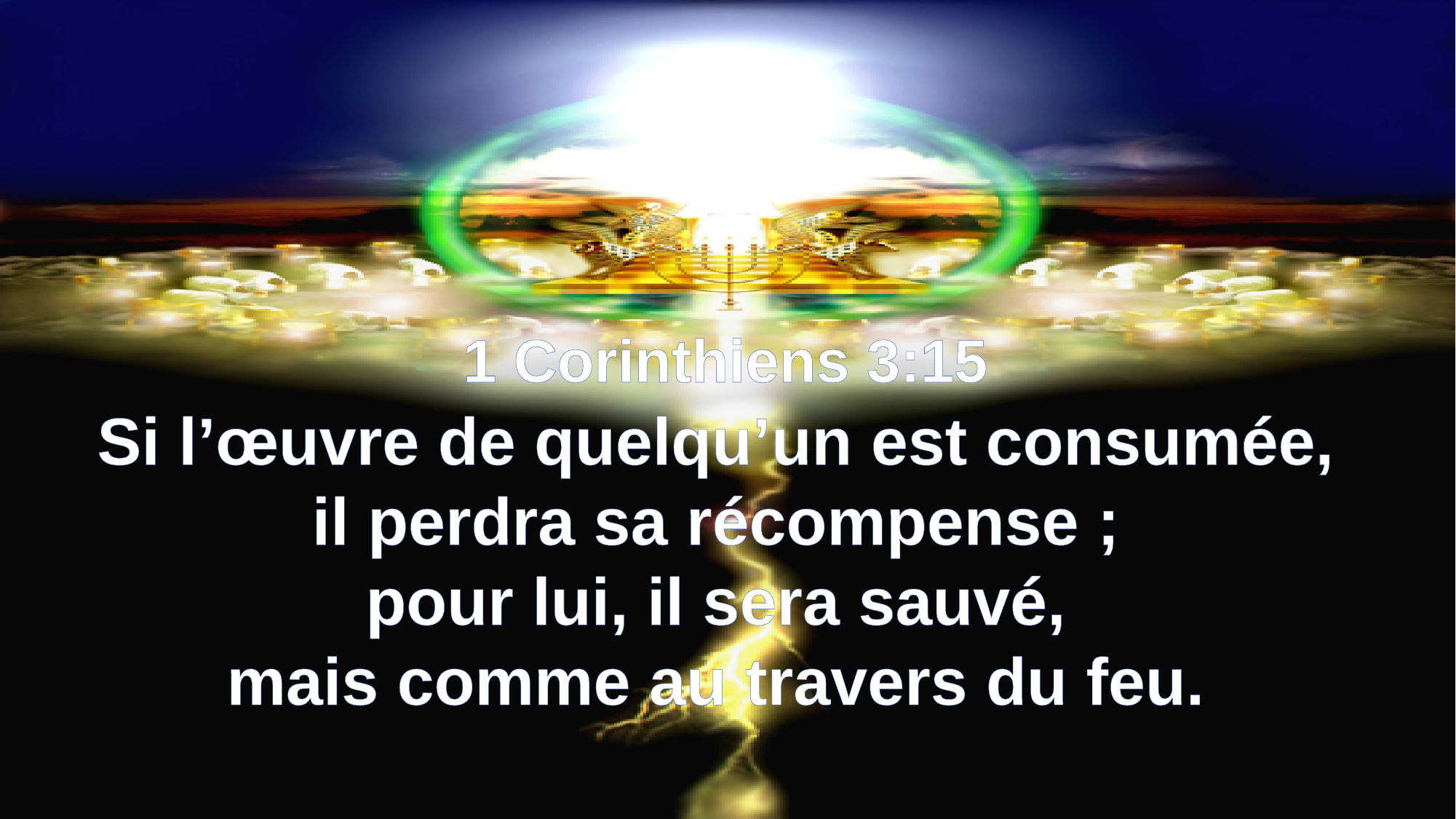

1 Corinthiens 3:15

Si l’œuvre de quelqu’un est consumée,
il perdra sa récompense ;
pour lui, il sera sauvé,
mais comme au travers du feu.